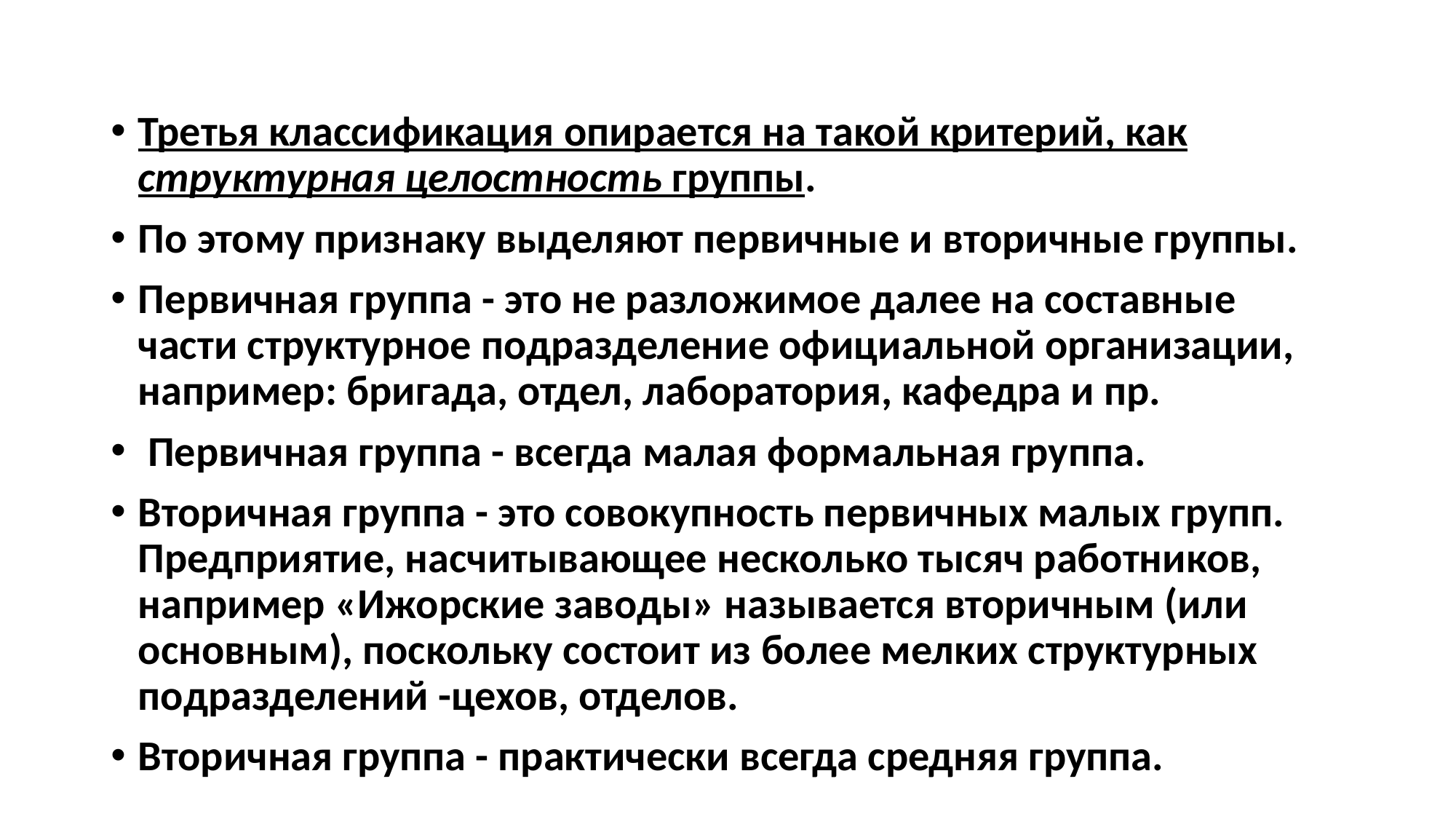

Третья классификация опирается на такой критерий, как структурная целостность группы.
По этому признаку выделяют первичные и вторичные группы.
Первичная группа - это не разложимое далее на составные части структурное подразделение офици­альной организации, например: бригада, отдел, лаборатория, ка­федра и пр.
 Первичная группа - всегда малая формальная группа.
Вторичная группа - это совокупность первичных малых групп. Предприятие, насчитывающее несколько тысяч работников, напри­мер «Ижорские заводы» называется вторичным (или основным), поскольку состоит из более мелких структурных подразделений -цехов, отделов.
Вторичная группа - практически всегда средняя группа.